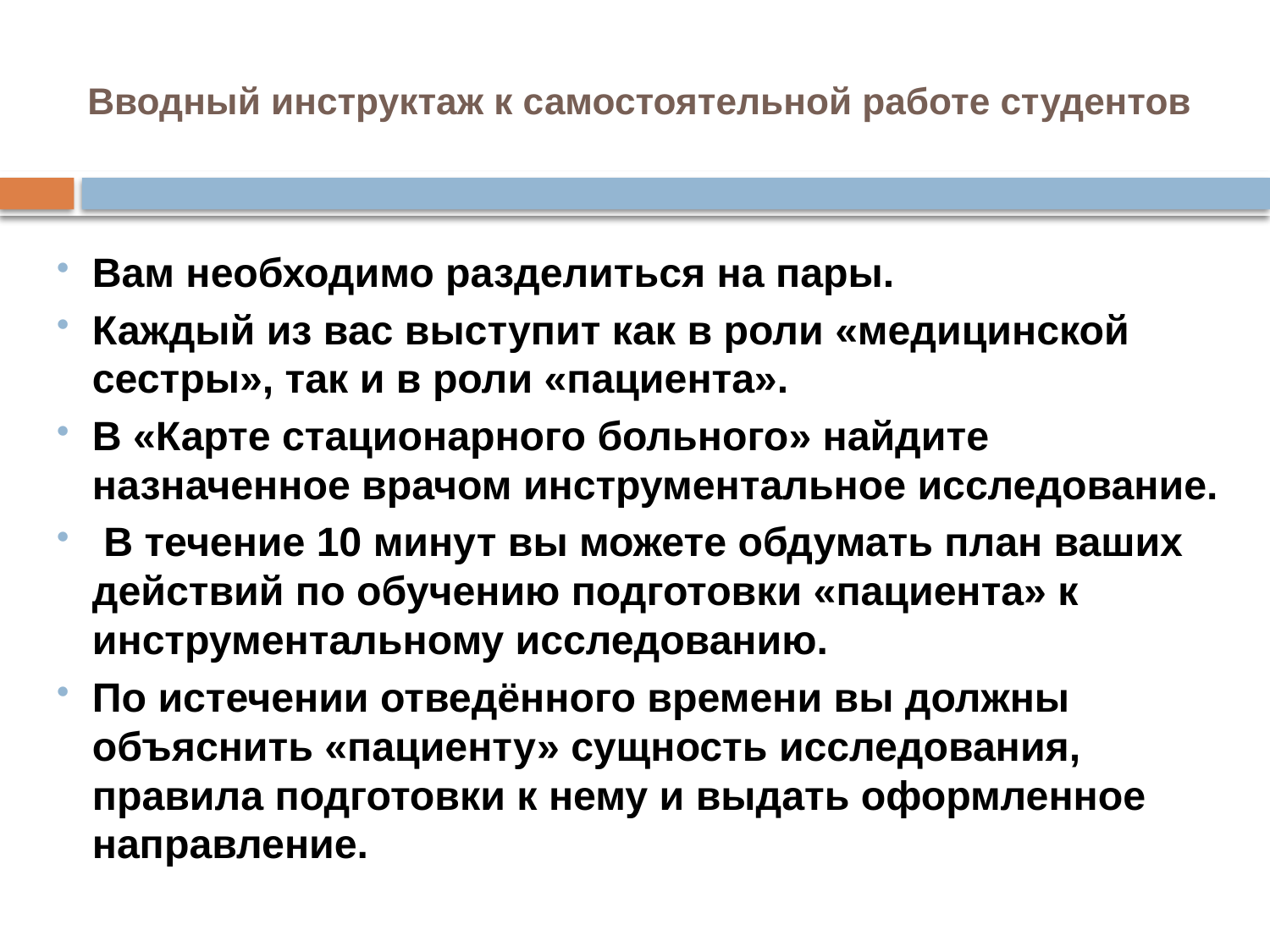

# Вводный инструктаж к самостоятельной работе студентов

Вам необходимо разделиться на пары.
Каждый из вас выступит как в роли «медицинской сестры», так и в роли «пациента».
В «Карте стационарного больного» найдите назначенное врачом инструментальное исследование.
 В течение 10 минут вы можете обдумать план ваших действий по обучению подготовки «пациента» к инструментальному исследованию.
По истечении отведённого времени вы должны объяснить «пациенту» сущность исследования, правила подготовки к нему и выдать оформленное направление.